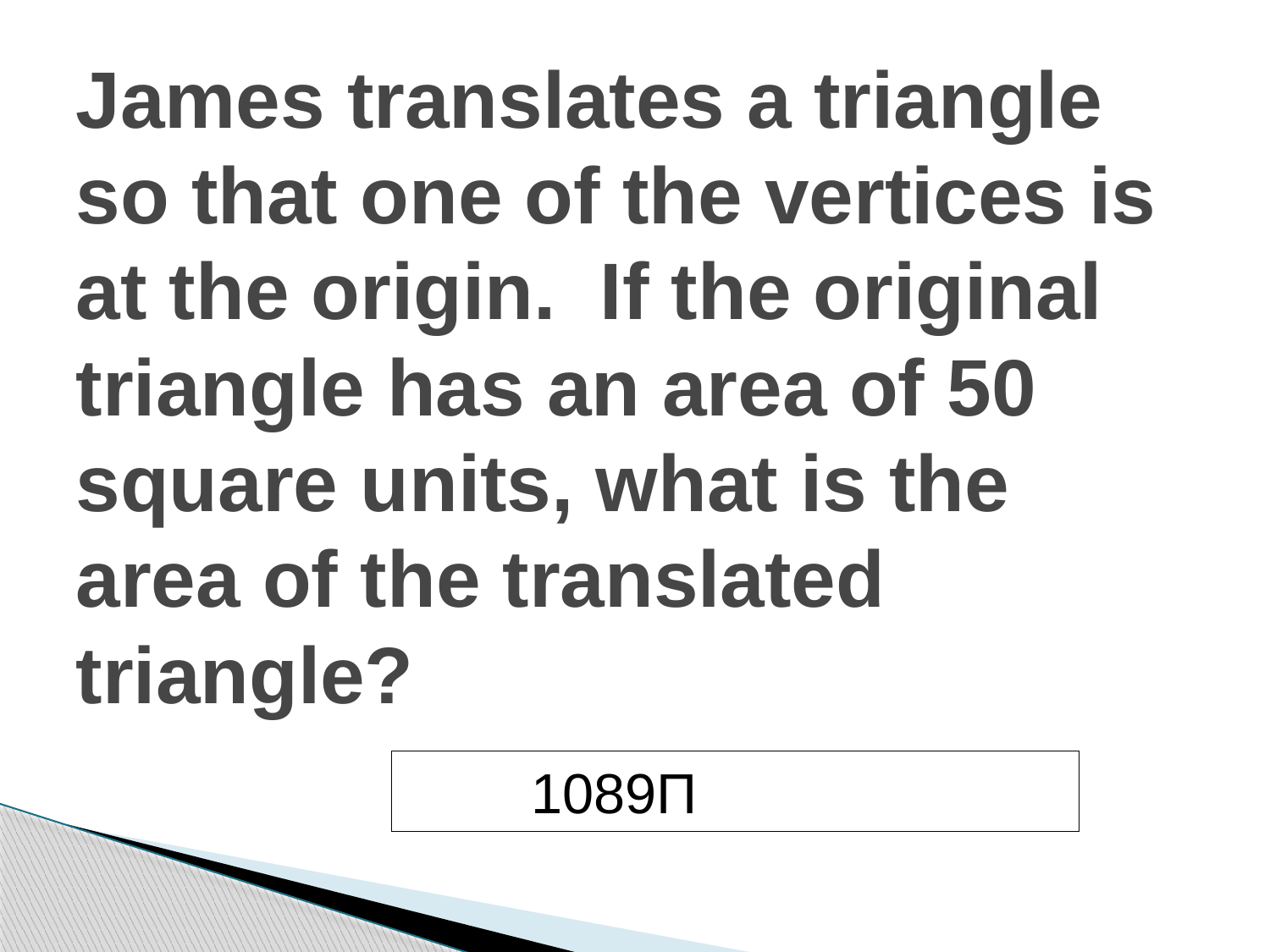

# James translates a triangle so that one of the vertices is at the origin.  If the original triangle has an area of 50 square units, what is the area of the translated triangle?
	1089Π